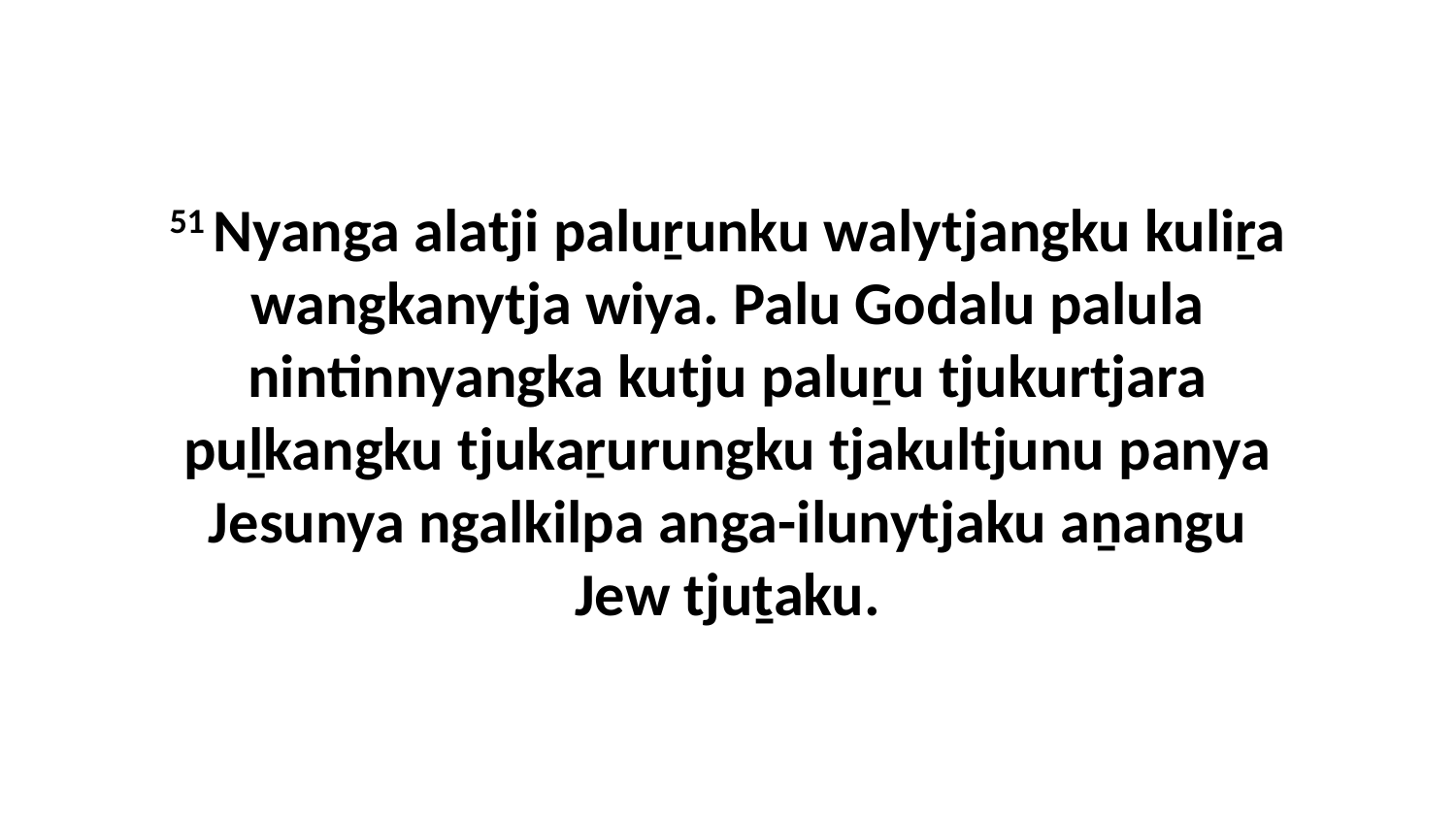

51 Nyanga alatji paluṟunku walytjangku kuliṟa wangkanytja wiya. Palu Godalu palula nintinnyangka kutju paluṟu tjukurtjara puḻkangku tjukaṟurungku tjakultjunu panya Jesunya ngalkilpa anga-ilunytjaku aṉangu Jew tjuṯaku.